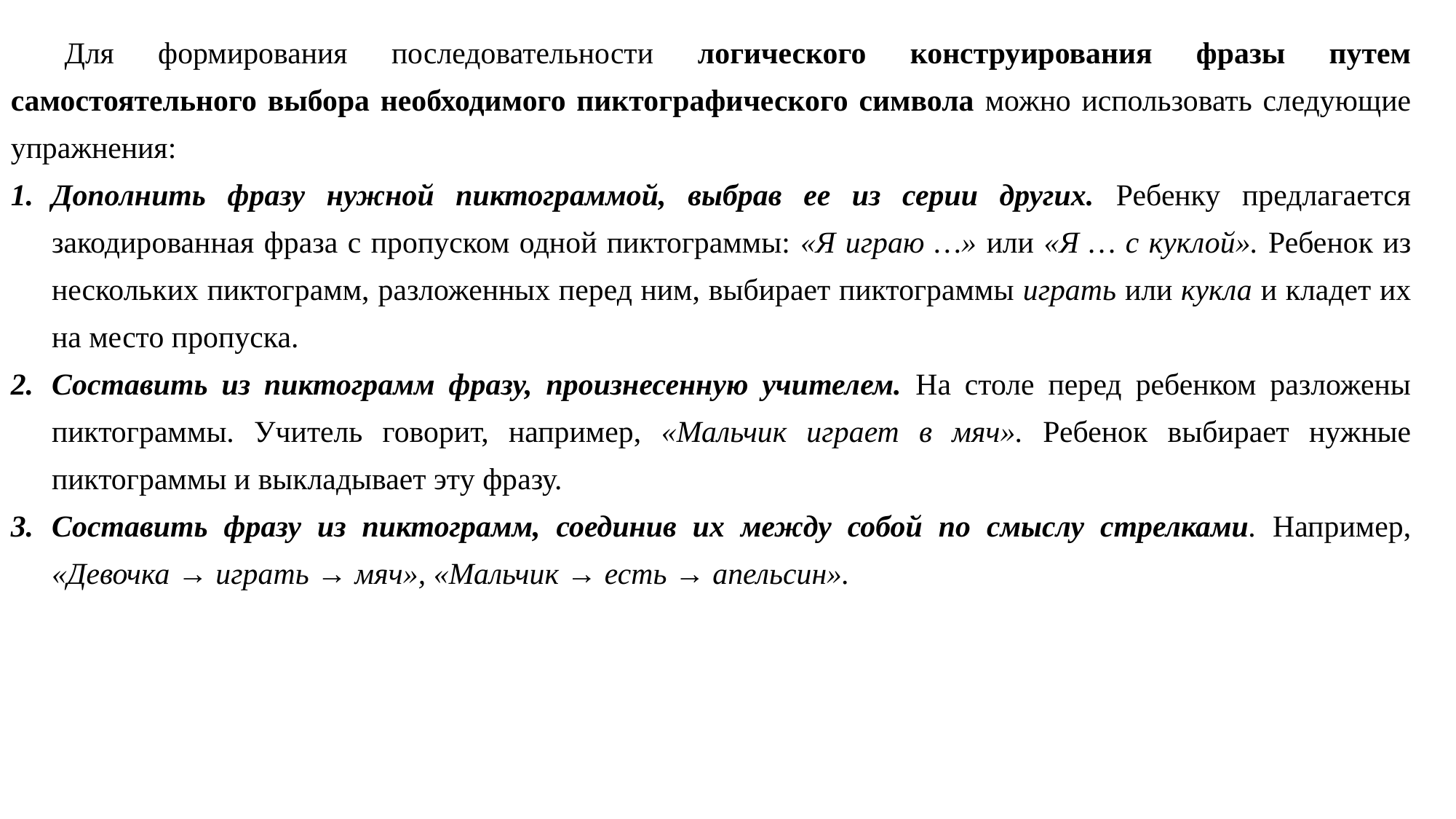

Для формирования последовательности логического конструирования фразы путем самостоятельного выбора необходимого пиктографического символа можно использовать следующие упражнения:
Дополнить фразу нужной пиктограммой, выбрав ее из серии других. Ребенку предлагается закодированная фраза с пропуском одной пиктограммы: «Я играю …» или «Я … с куклой». Ребенок из нескольких пиктограмм, разложенных перед ним, выбирает пиктограммы играть или кукла и кладет их на место пропуска.
Составить из пиктограмм фразу, произнесенную учителем. На столе перед ребенком разложены пиктограммы. Учитель говорит, например, «Мальчик играет в мяч». Ребенок выбирает нужные пиктограммы и выкладывает эту фразу.
Составить фразу из пиктограмм, соединив их между собой по смыслу стрелками. Например, «Девочка → играть → мяч», «Мальчик → есть → апельсин».